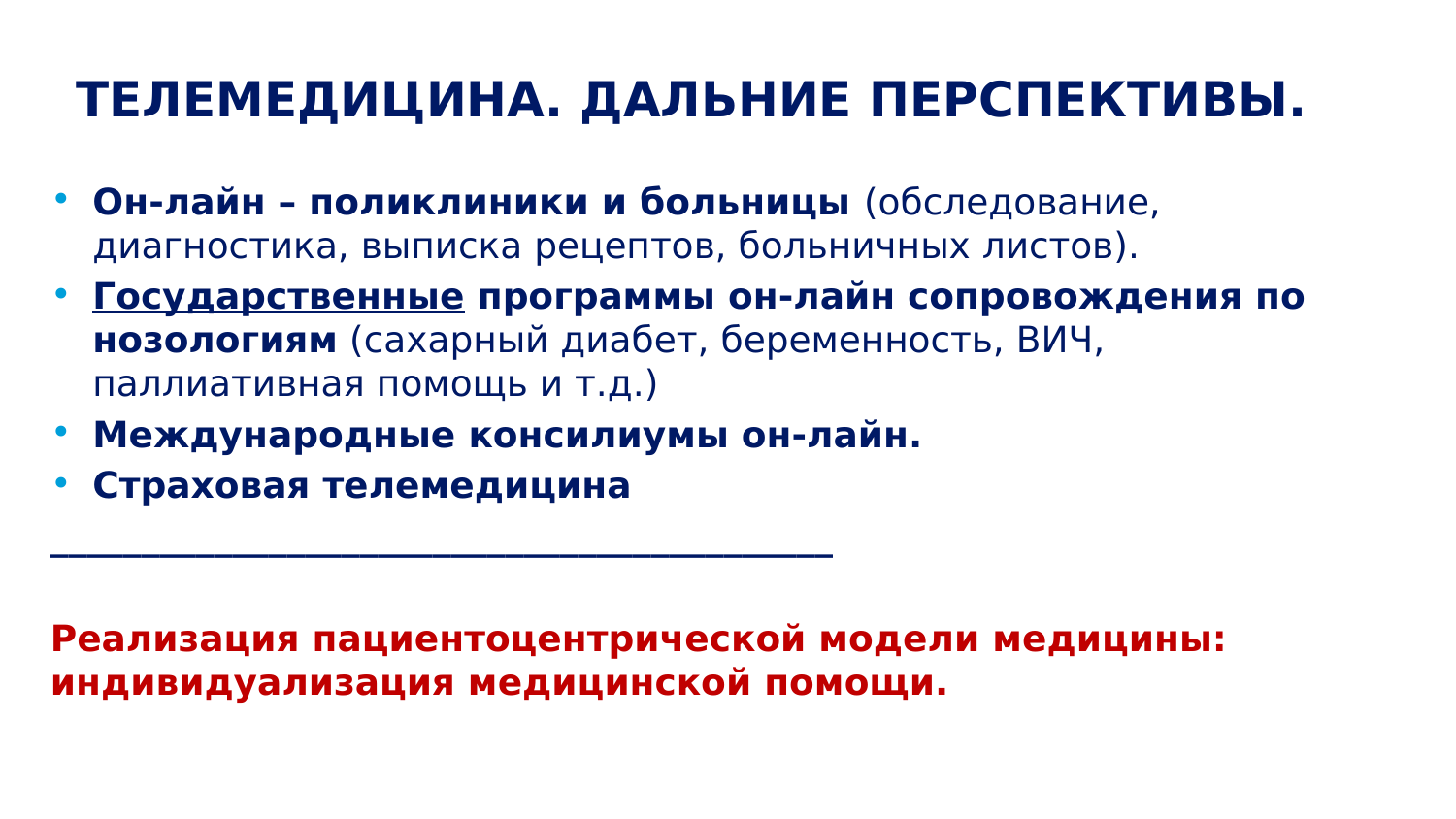

# ТЕЛЕМЕДИЦИНА. ДАЛЬНИЕ ПЕРСПЕКТИВЫ.
Он-лайн – поликлиники и больницы (обследование, диагностика, выписка рецептов, больничных листов).
Государственные программы он-лайн сопровождения по нозологиям (сахарный диабет, беременность, ВИЧ, паллиативная помощь и т.д.)
Международные консилиумы он-лайн.
Страховая телемедицина
___________________________________________

Реализация пациентоцентрической модели медицины: индивидуализация медицинской помощи.